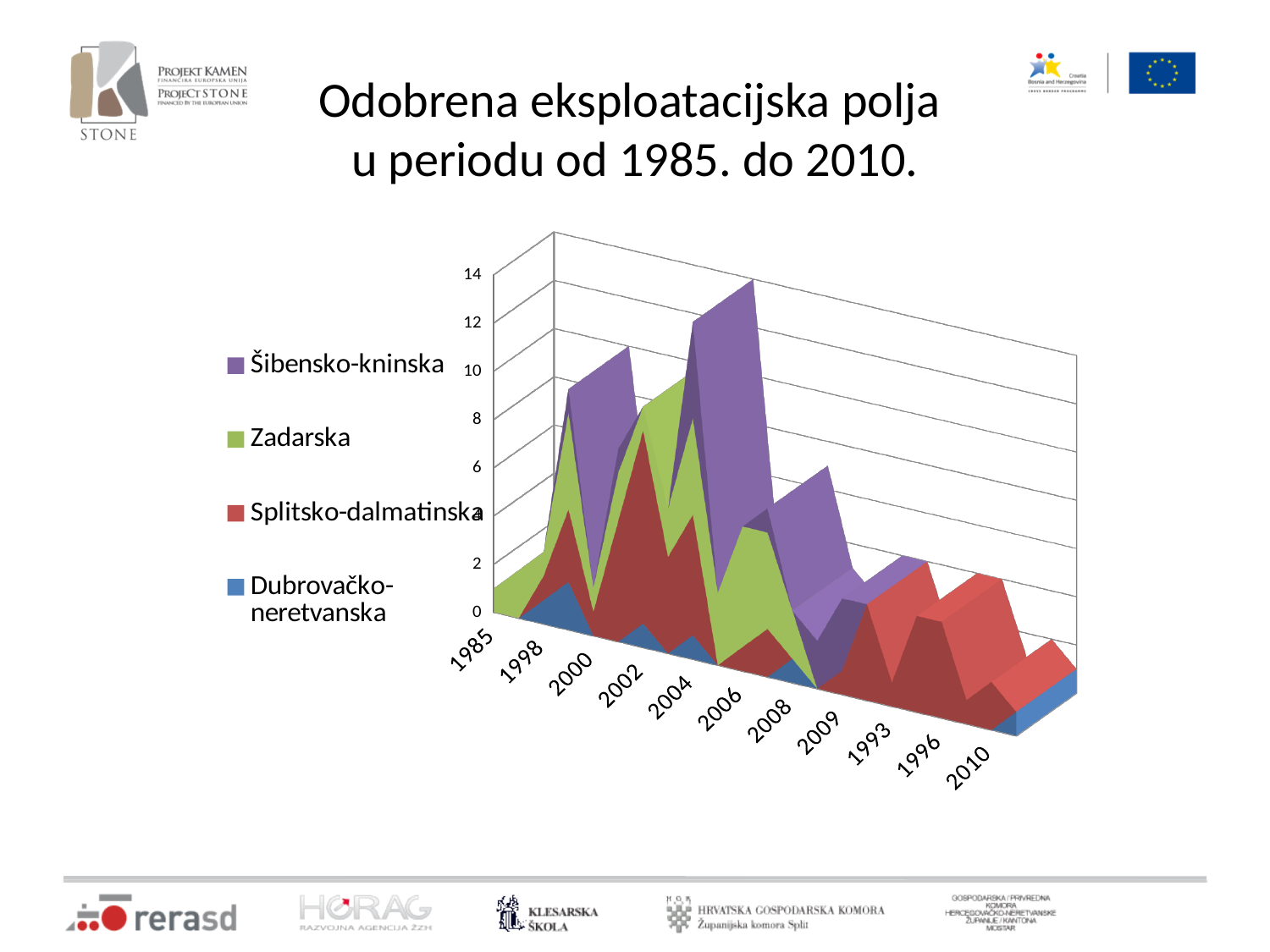

# Odobrena eksploatacijska polja u periodu od 1985. do 2010.

[unsupported chart]